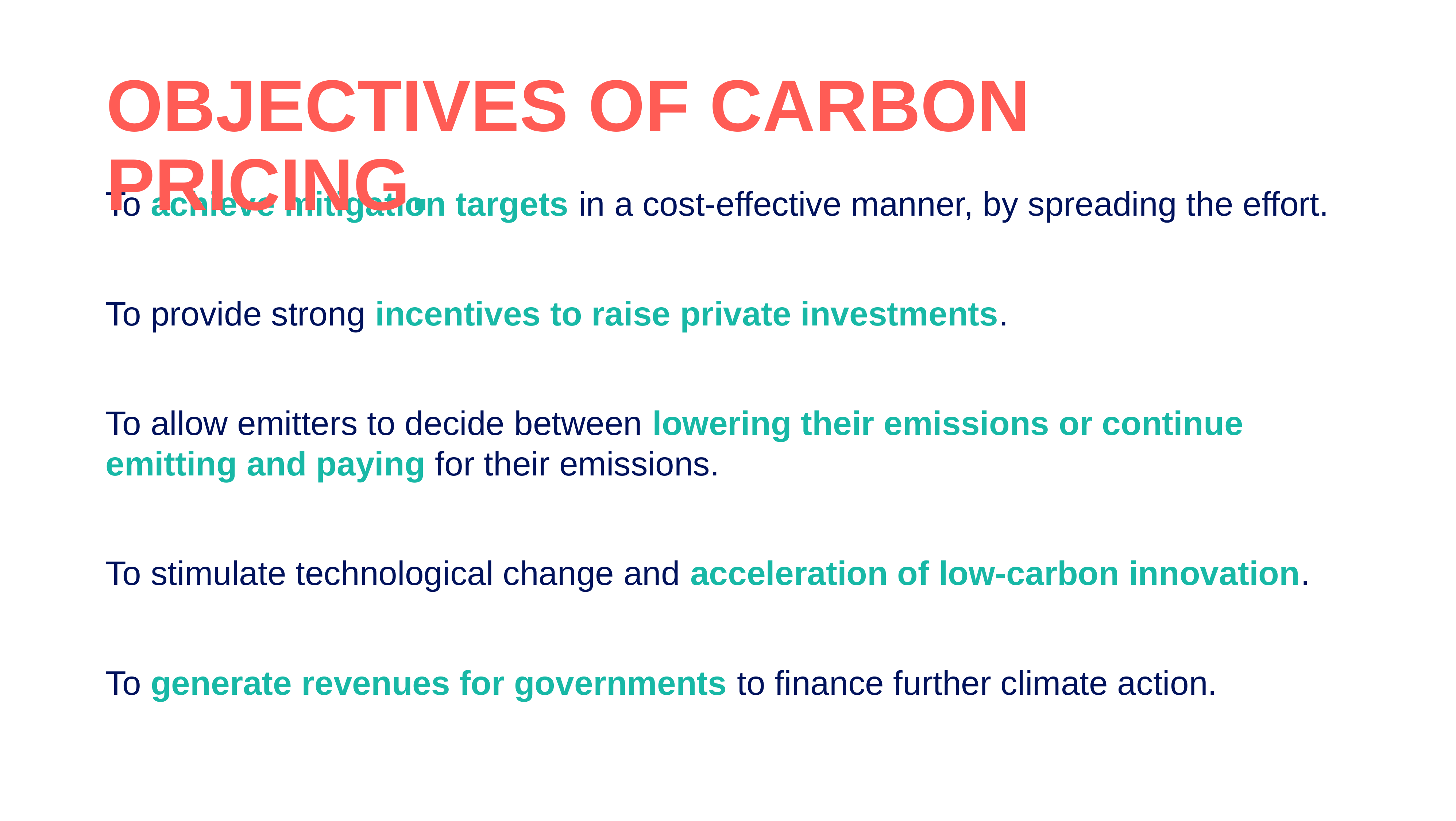

# OBJECTIVES OF CARBON PRICING.
To achieve mitigation targets in a cost-effective manner, by spreading the effort.

To provide strong incentives to raise private investments.

To allow emitters to decide between lowering their emissions or continue emitting and paying for their emissions.

To stimulate technological change and acceleration of low-carbon innovation.

To generate revenues for governments to finance further climate action.